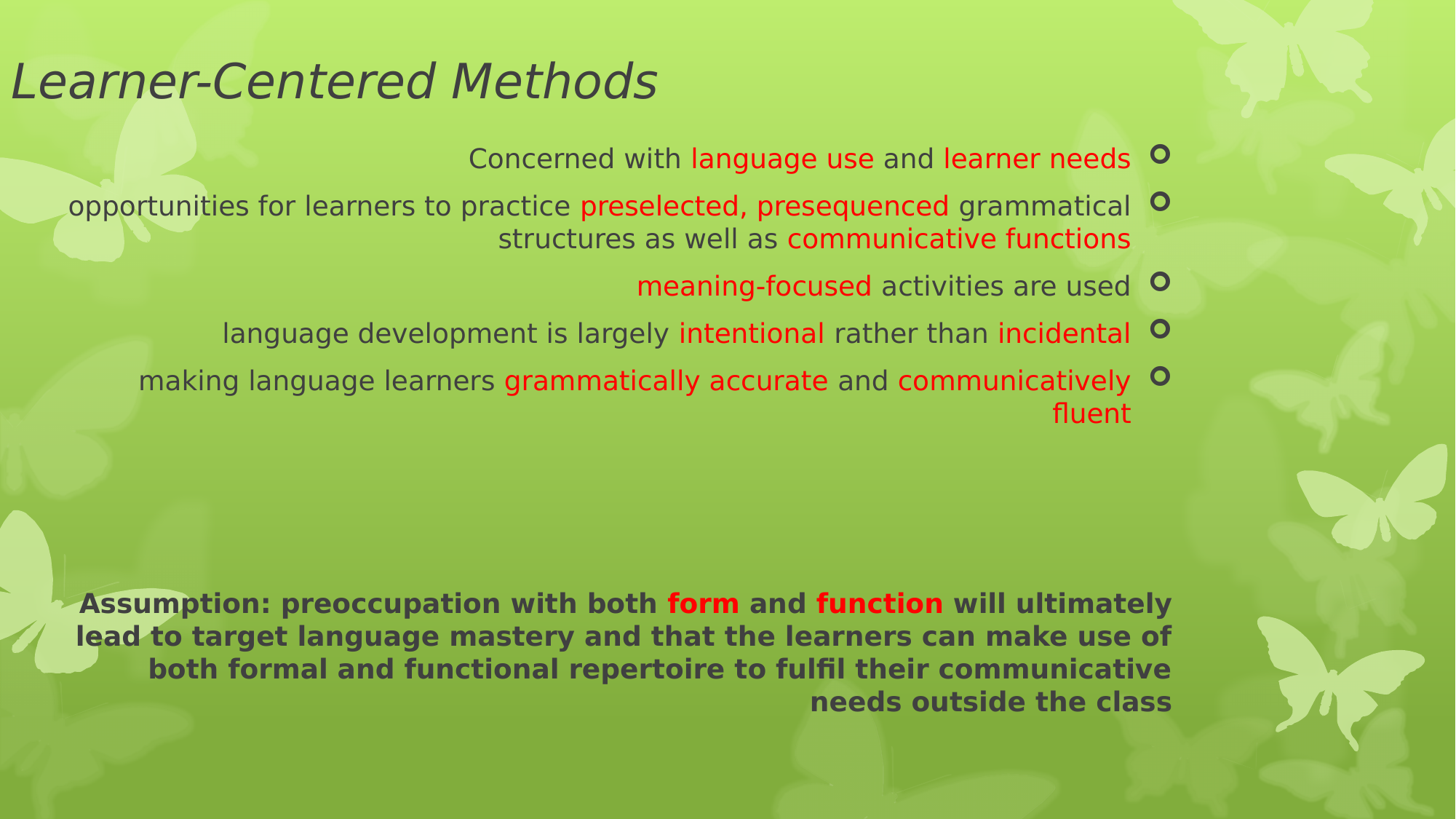

# Learner-Centered Methods
Concerned with language use and learner needs
opportunities for learners to practice preselected, presequenced grammatical structures as well as communicative functions
meaning-focused activities are used
language development is largely intentional rather than incidental
making language learners grammatically accurate and communicatively fluent

Assumption: preoccupation with both form and function will ultimately lead to target language mastery and that the learners can make use of both formal and functional repertoire to fulfil their communicative needs outside the class